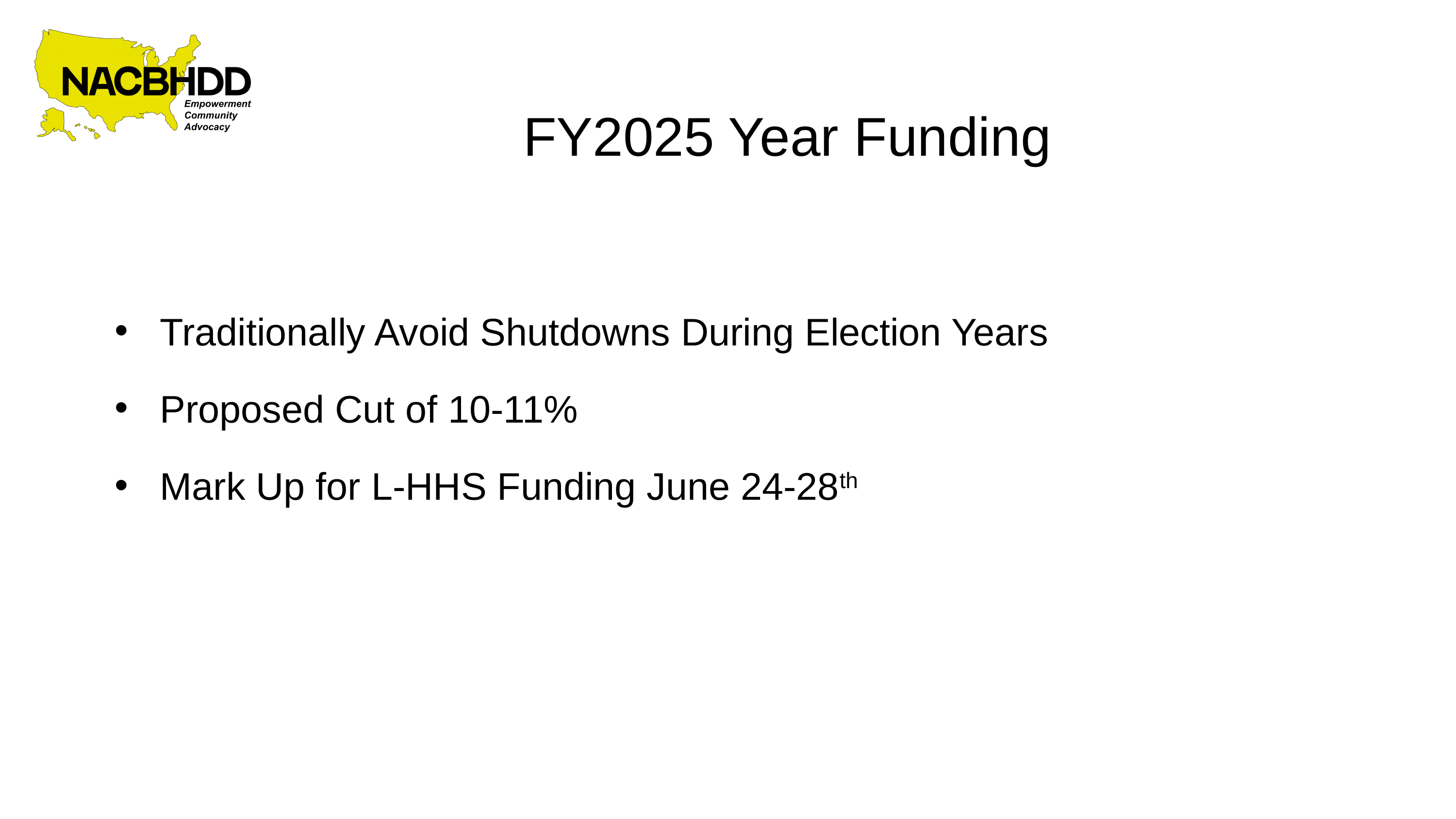

FY2025 Year Funding
Traditionally Avoid Shutdowns During Election Years
Proposed Cut of 10-11%
Mark Up for L-HHS Funding June 24-28th